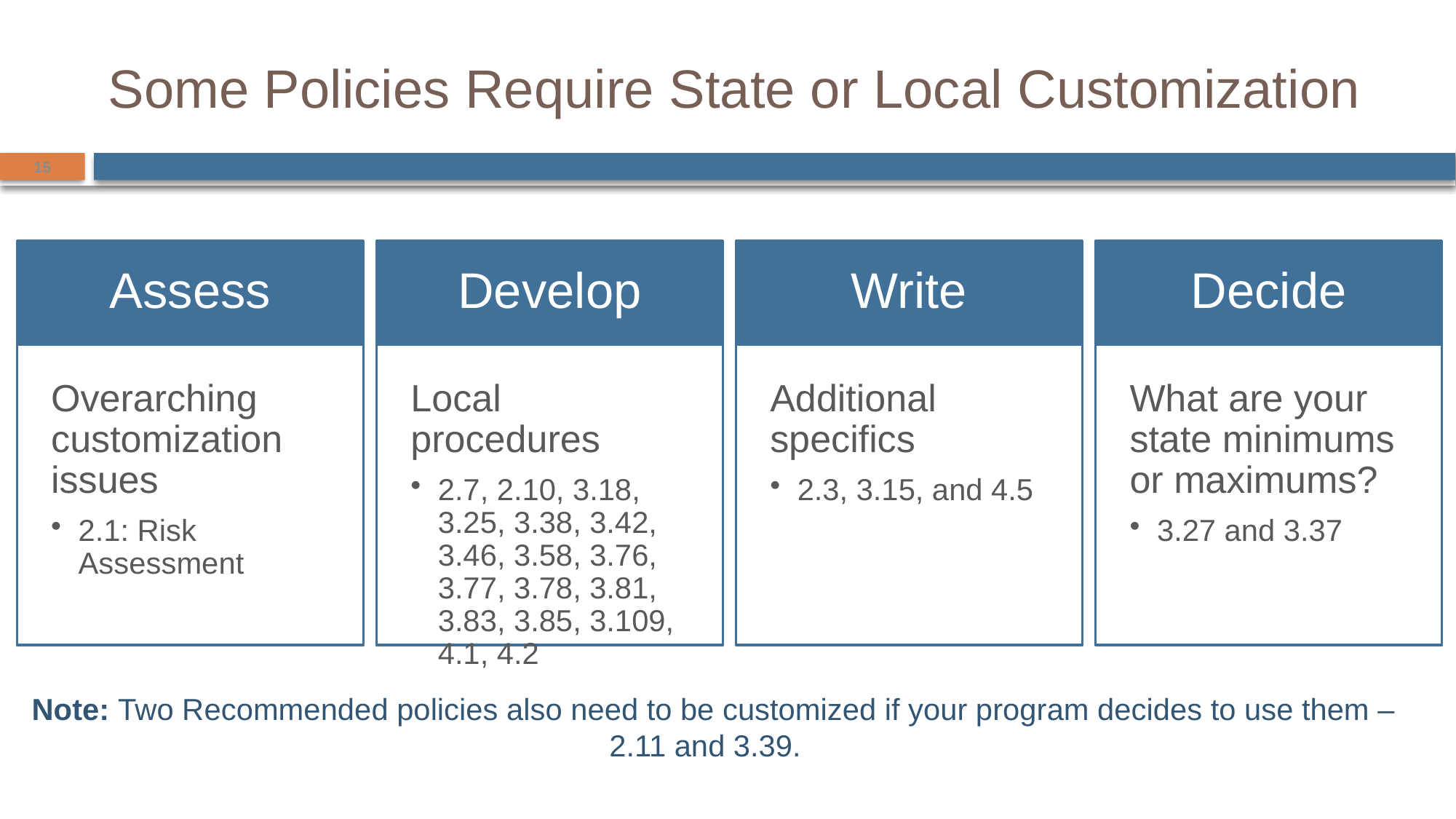

# Some Policies Require State or Local Customization
15
Assess
Overarching customization issues
2.1: Risk Assessment
Develop
Local procedures
2.7, 2.10, 3.18, 3.25, 3.38, 3.42, 3.46, 3.58, 3.76, 3.77, 3.78, 3.81, 3.83, 3.85, 3.109, 4.1, 4.2
Write
Additional specifics
2.3, 3.15, and 4.5
Decide
What are your state minimums or maximums?
3.27 and 3.37
Note: Two Recommended policies also need to be customized if your program decides to use them – 2.11 and 3.39.